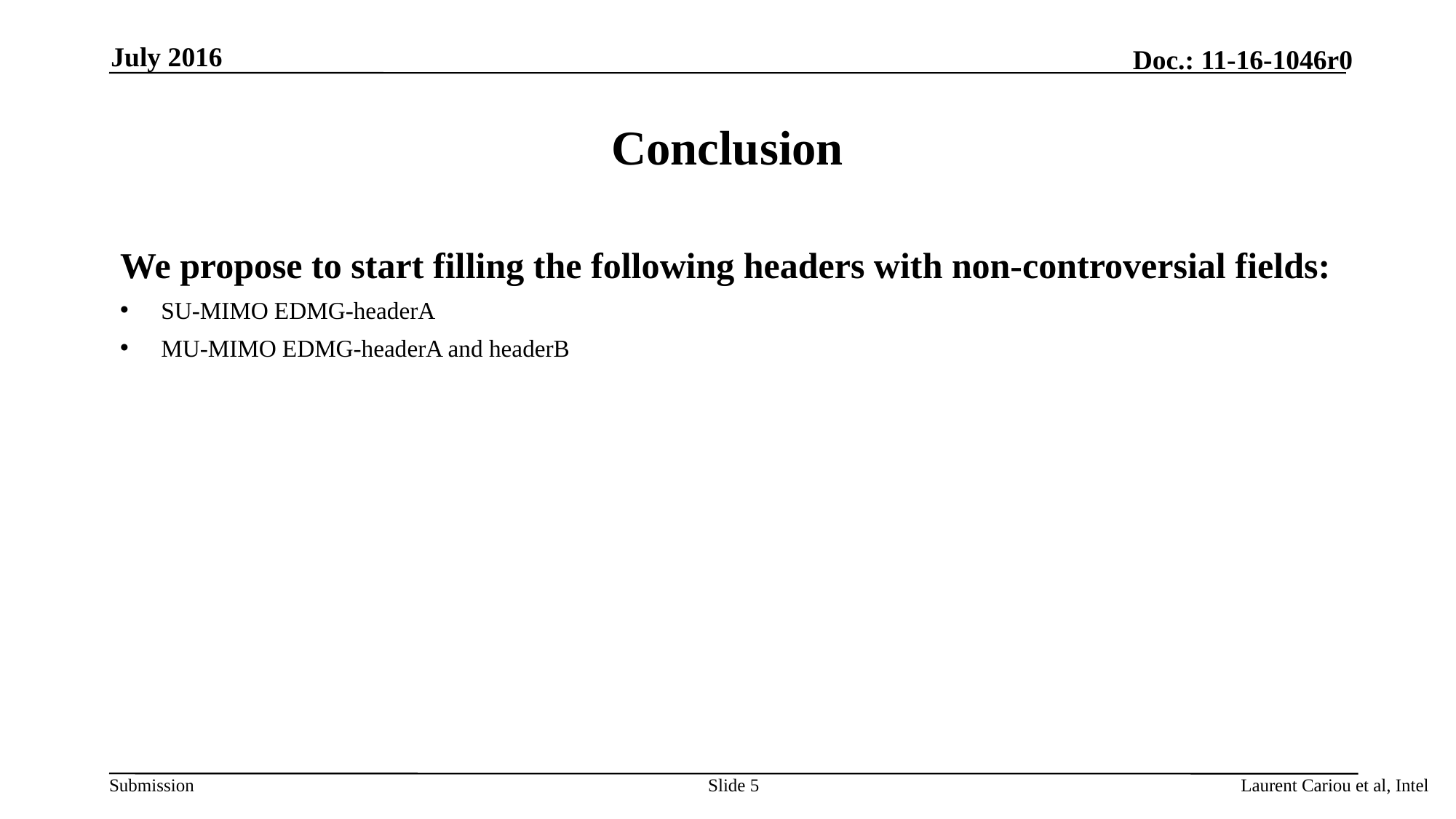

July 2016
# Conclusion
We propose to start filling the following headers with non-controversial fields:
SU-MIMO EDMG-headerA
MU-MIMO EDMG-headerA and headerB

Slide 5
Laurent Cariou et al, Intel